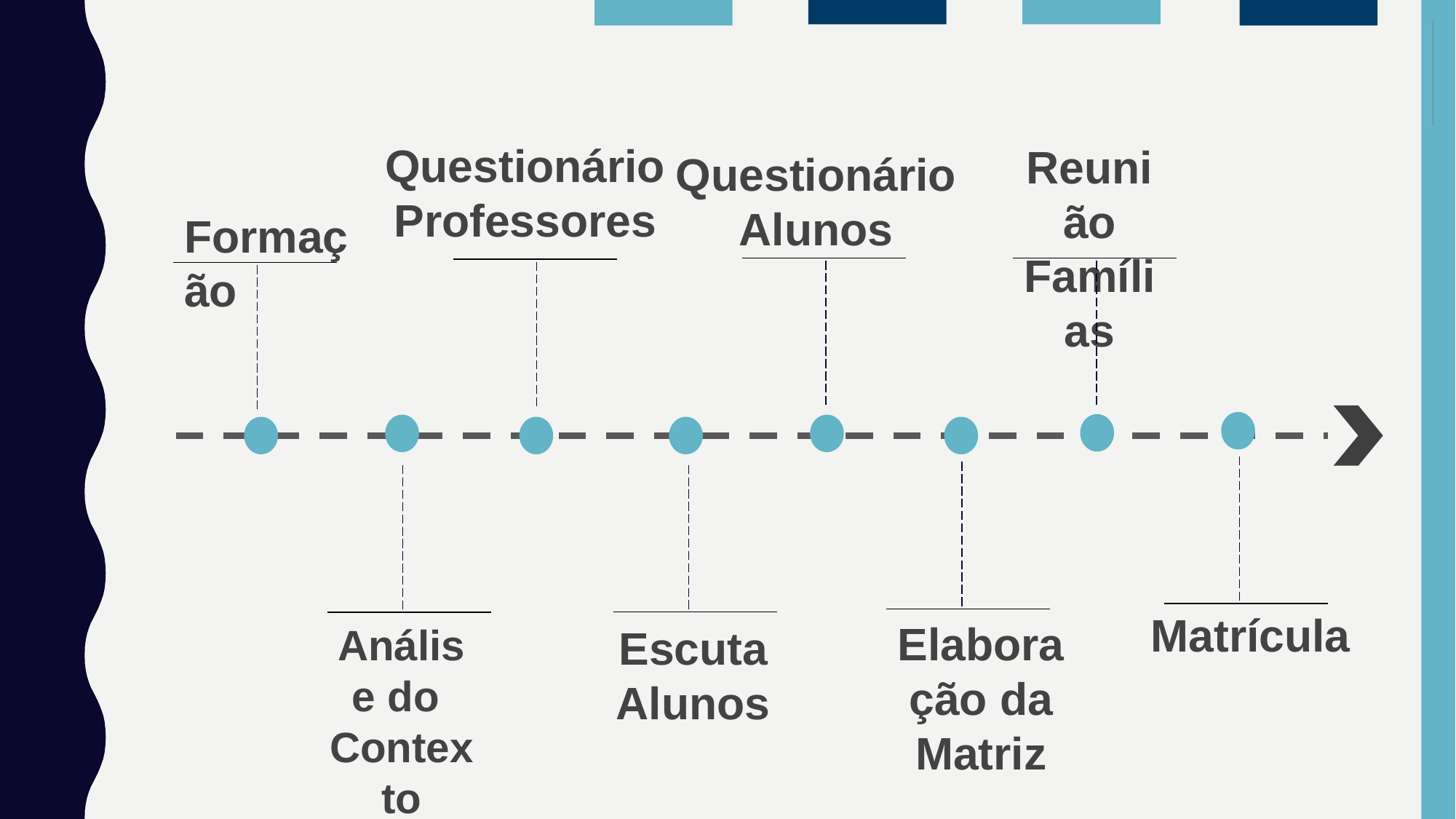

Questionário
Professores

Reunião Famílias

Questionário
Alunos

Formação

Matrícula

Elaboração da Matriz

Análise do
Contexto Local

Escuta Alunos